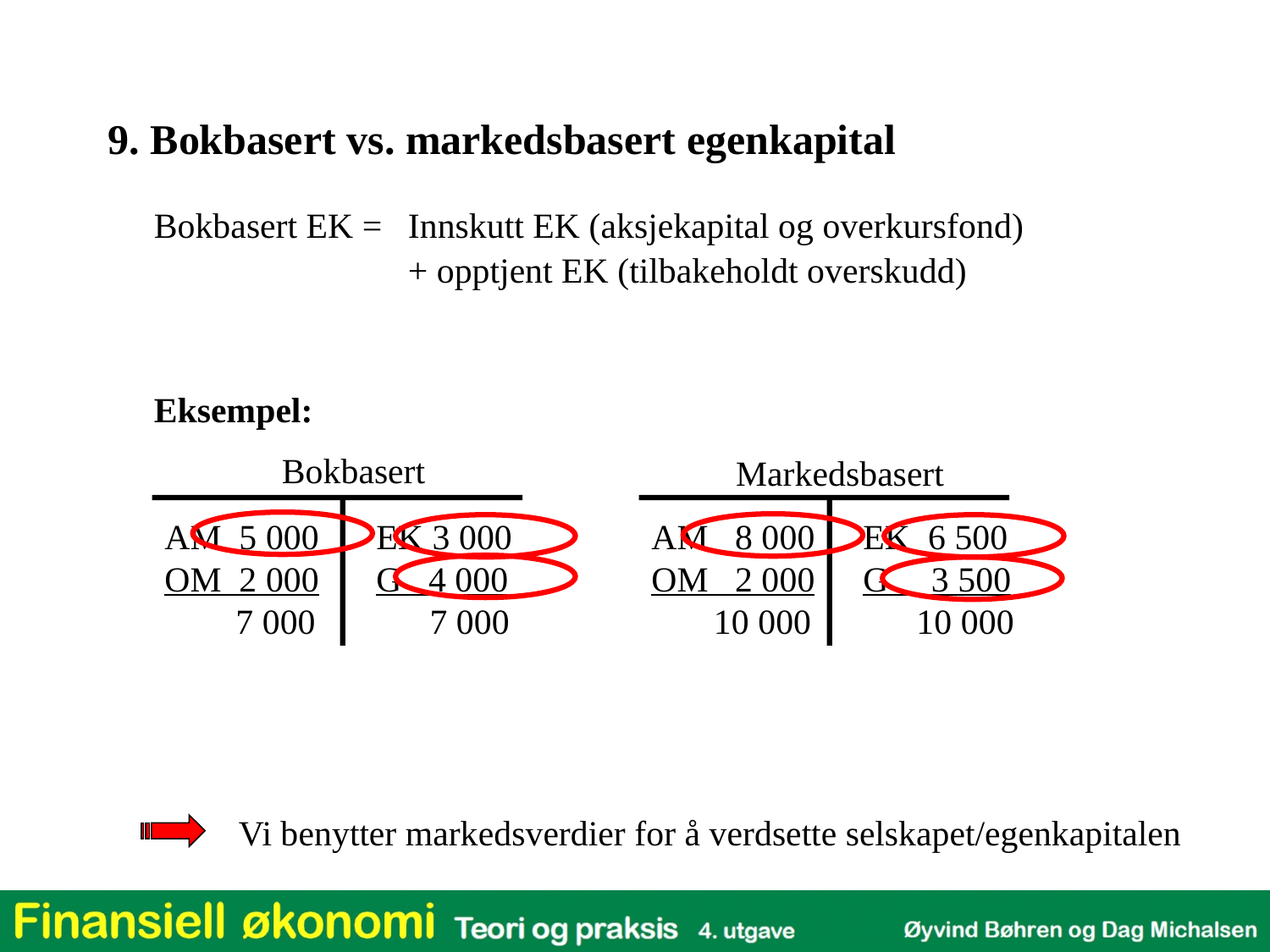

9. Bokbasert vs. markedsbasert egenkapital
Bokbasert EK = 	Innskutt EK (aksjekapital og overkursfond)
		+ opptjent EK (tilbakeholdt overskudd)
Eksempel:
Bokbasert

AM  5 000
OM  2 000
        7 000
EK 3 000
G   4 000
      7 000
Markedsbasert

AM   8 000
OM   2 000
       10 000
EK  6 500
G     3 500
      10 000

Vi benytter markedsverdier for å verdsette selskapet/egenkapitalen